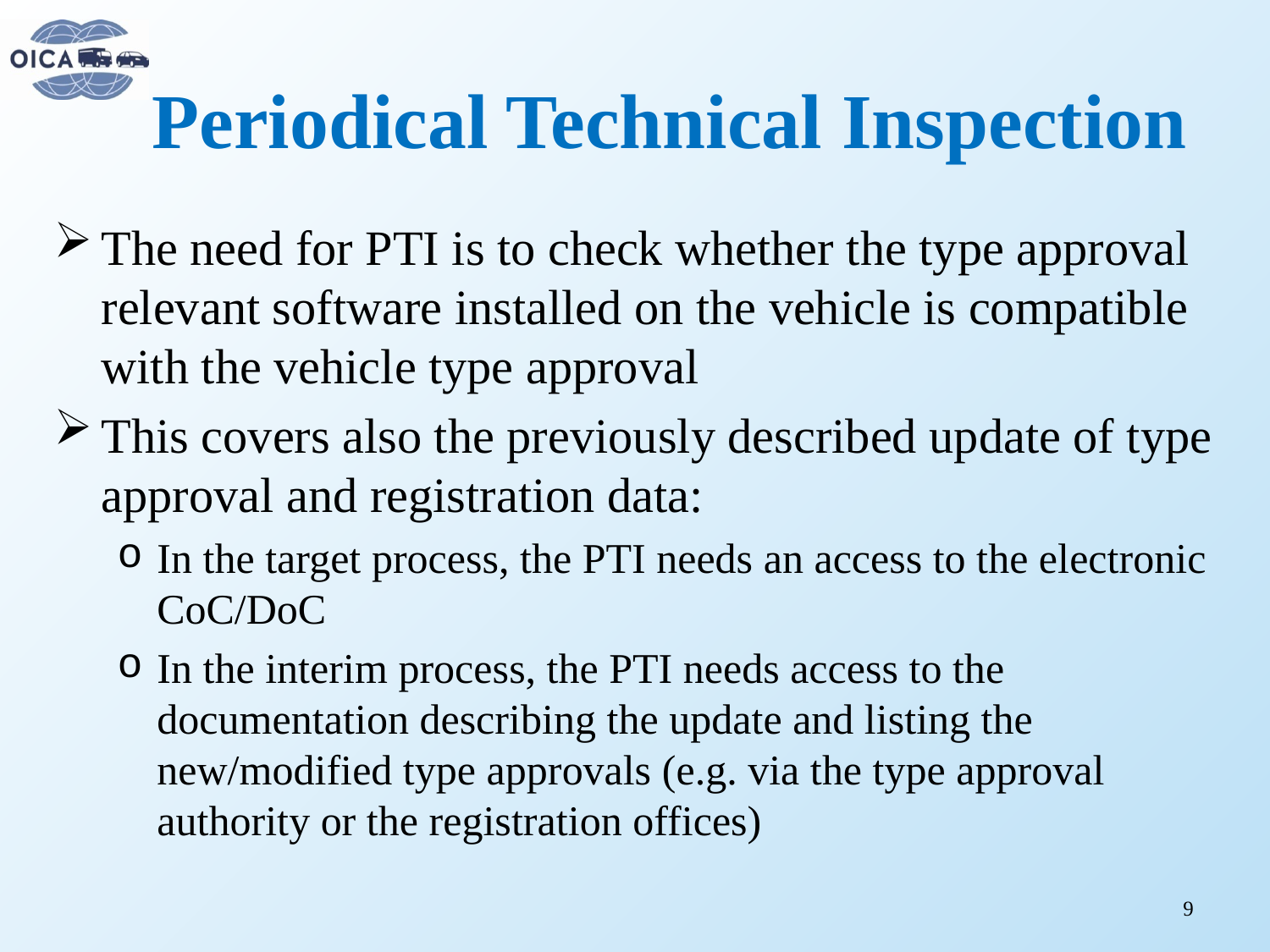

# Periodical Technical Inspection
The need for PTI is to check whether the type approval relevant software installed on the vehicle is compatible with the vehicle type approval
This covers also the previously described update of type approval and registration data:
In the target process, the PTI needs an access to the electronic CoC/DoC
In the interim process, the PTI needs access to the documentation describing the update and listing the new/modified type approvals (e.g. via the type approval authority or the registration offices)
9